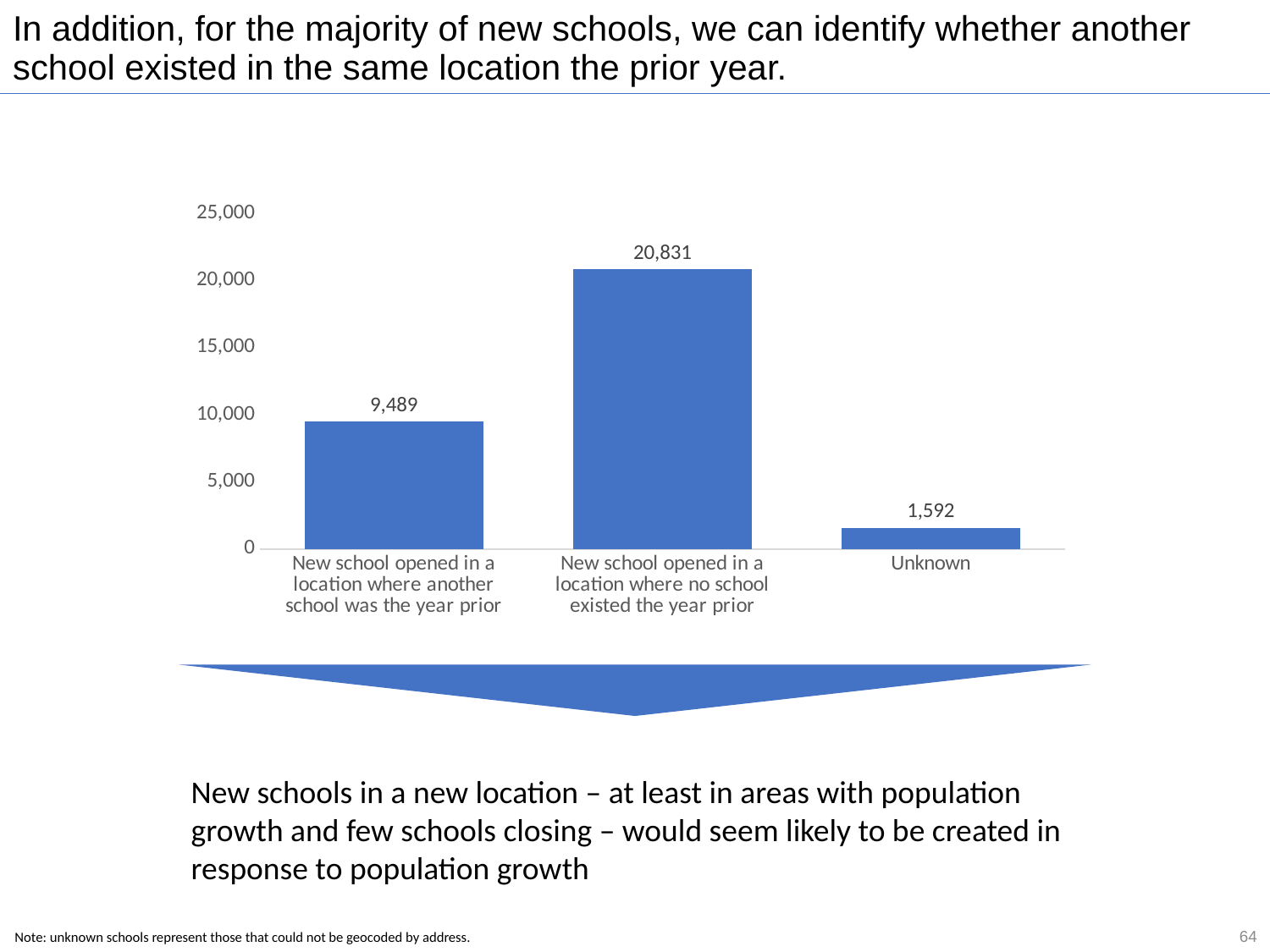

# In addition, for the majority of new schools, we can identify whether another school existed in the same location the prior year.

### Chart

| Category | Category 1 |
|---|---|
| New school opened in a location where another school was the year prior | 9489.0 |
| New school opened in a location where no school existed the year prior | 20831.0 |
| Unknown | 1592.0 |
New schools in a new location – at least in areas with population growth and few schools closing – would seem likely to be created in response to population growth
64
Note: unknown schools represent those that could not be geocoded by address.